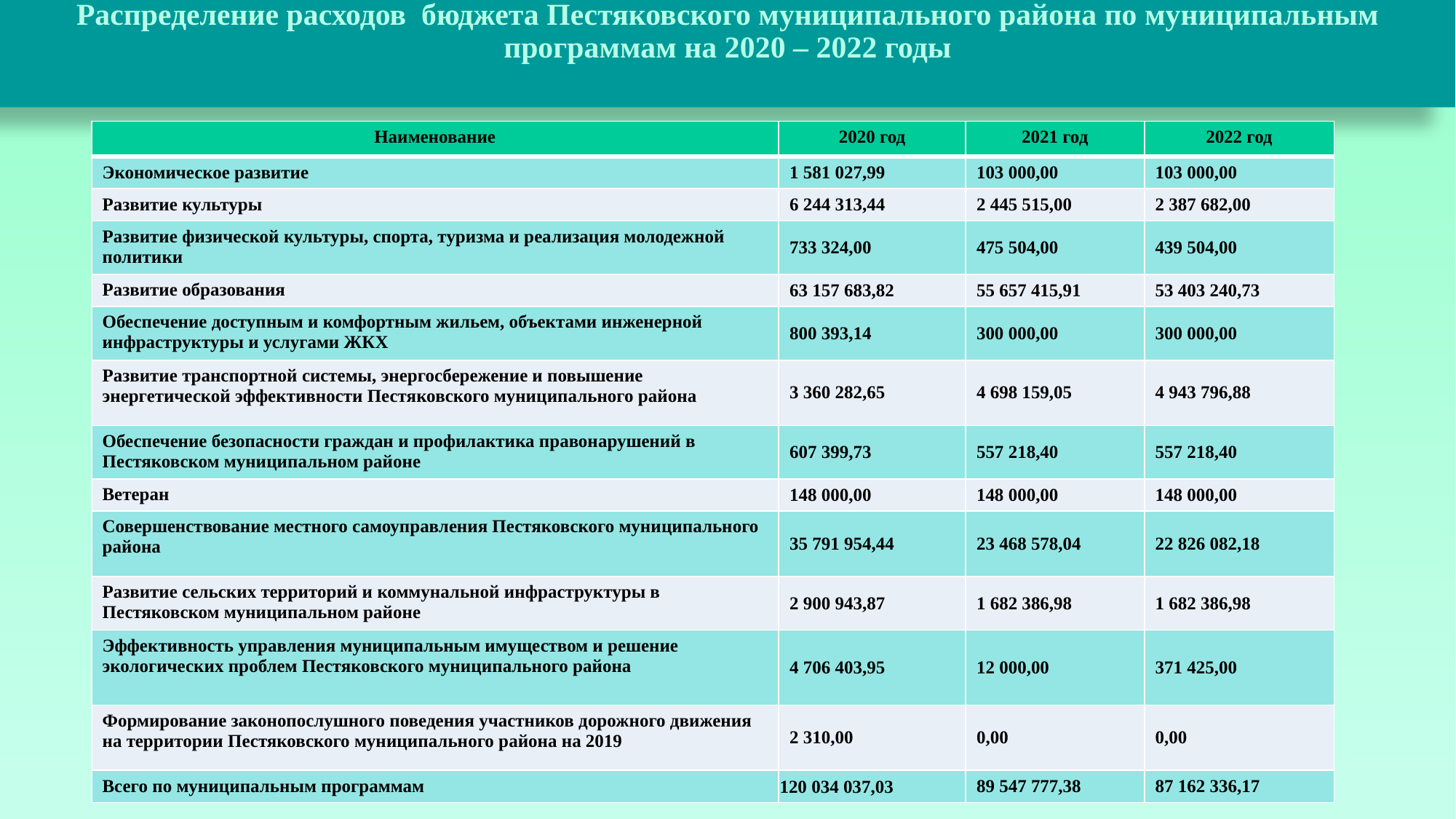

# Распределение расходов  бюджета Пестяковского муниципального района по муниципальным программам на 2020 – 2022 годы
| Наименование | 2020 год | 2021 год | 2022 год |
| --- | --- | --- | --- |
| Экономическое развитие | 1 581 027,99 | 103 000,00 | 103 000,00 |
| Развитие культуры | 6 244 313,44 | 2 445 515,00 | 2 387 682,00 |
| Развитие физической культуры, спорта, туризма и реализация молодежной политики | 733 324,00 | 475 504,00 | 439 504,00 |
| Развитие образования | 63 157 683,82 | 55 657 415,91 | 53 403 240,73 |
| Обеспечение доступным и комфортным жильем, объектами инженерной инфраструктуры и услугами ЖКХ | 800 393,14 | 300 000,00 | 300 000,00 |
| Развитие транспортной системы, энергосбережение и повышение энергетической эффективности Пестяковского муниципального района | 3 360 282,65 | 4 698 159,05 | 4 943 796,88 |
| Обеспечение безопасности граждан и профилактика правонарушений в Пестяковском муниципальном районе | 607 399,73 | 557 218,40 | 557 218,40 |
| Ветеран | 148 000,00 | 148 000,00 | 148 000,00 |
| Совершенствование местного самоуправления Пестяковского муниципального района | 35 791 954,44 | 23 468 578,04 | 22 826 082,18 |
| Развитие сельских территорий и коммунальной инфраструктуры в Пестяковском муниципальном районе | 2 900 943,87 | 1 682 386,98 | 1 682 386,98 |
| Эффективность управления муниципальным имуществом и решение экологических проблем Пестяковского муниципального района | 4 706 403,95 | 12 000,00 | 371 425,00 |
| Формирование законопослушного поведения участников дорожного движения на территории Пестяковского муниципального района на 2019 | 2 310,00 | 0,00 | 0,00 |
| Всего по муниципальным программам | 120 034 037,03 | 89 547 777,38 | 87 162 336,17 |